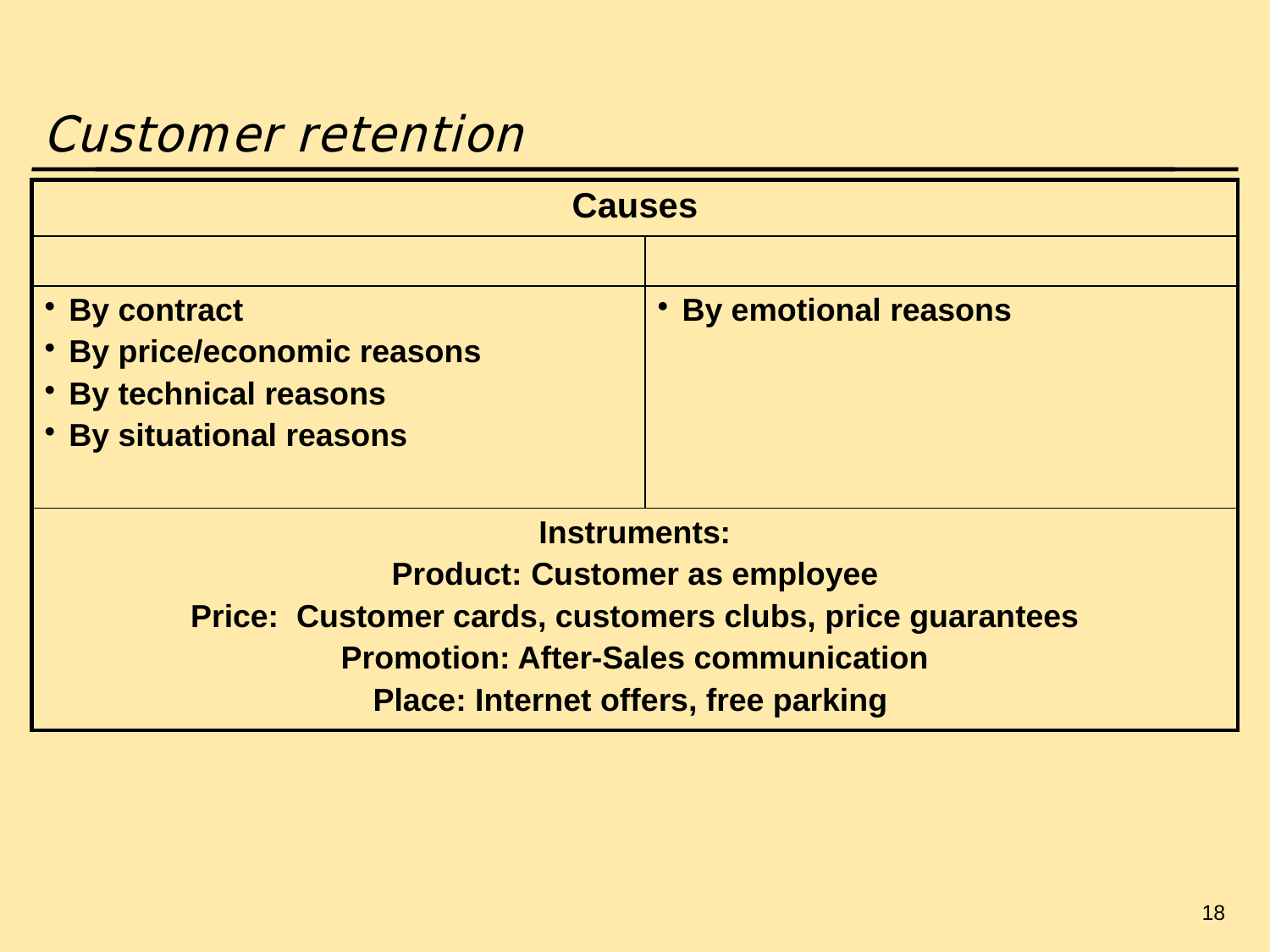

18
# Customer retention
| Causes |  |
| --- | --- |
|  |  |
| By contract By price/economic reasons By technical reasons By situational reasons | By emotional reasons |
| Instruments: Product: Customer as employee Price: Customer cards, customers clubs, price guarantees Promotion: After-Sales communication Place: Internet offers, free parking |  |